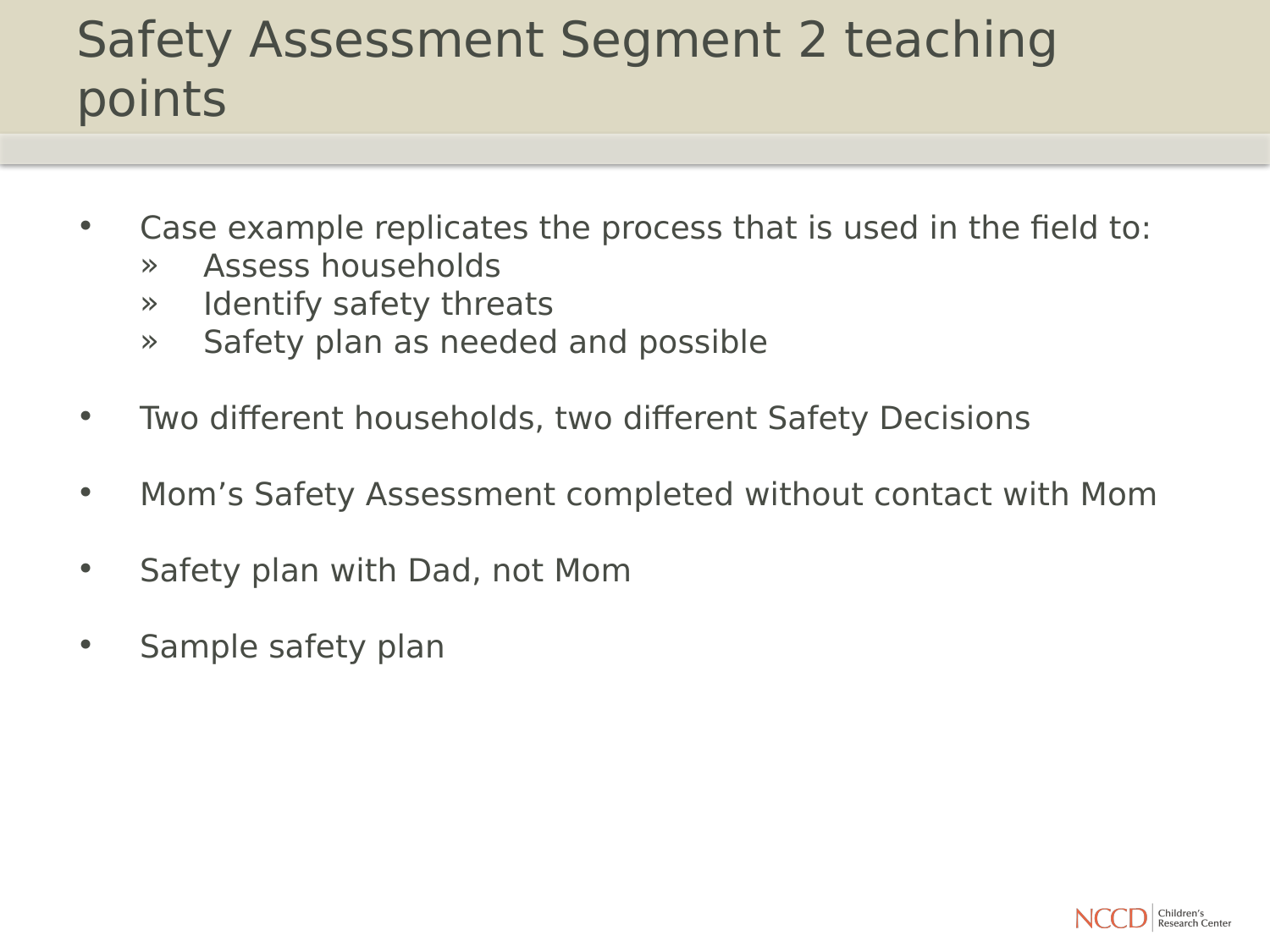

# Safety Assessment Segment 2 teaching points
Case example replicates the process that is used in the field to:
Assess households
Identify safety threats
Safety plan as needed and possible

Two different households, two different Safety Decisions

Mom’s Safety Assessment completed without contact with Mom

Safety plan with Dad, not Mom

Sample safety plan